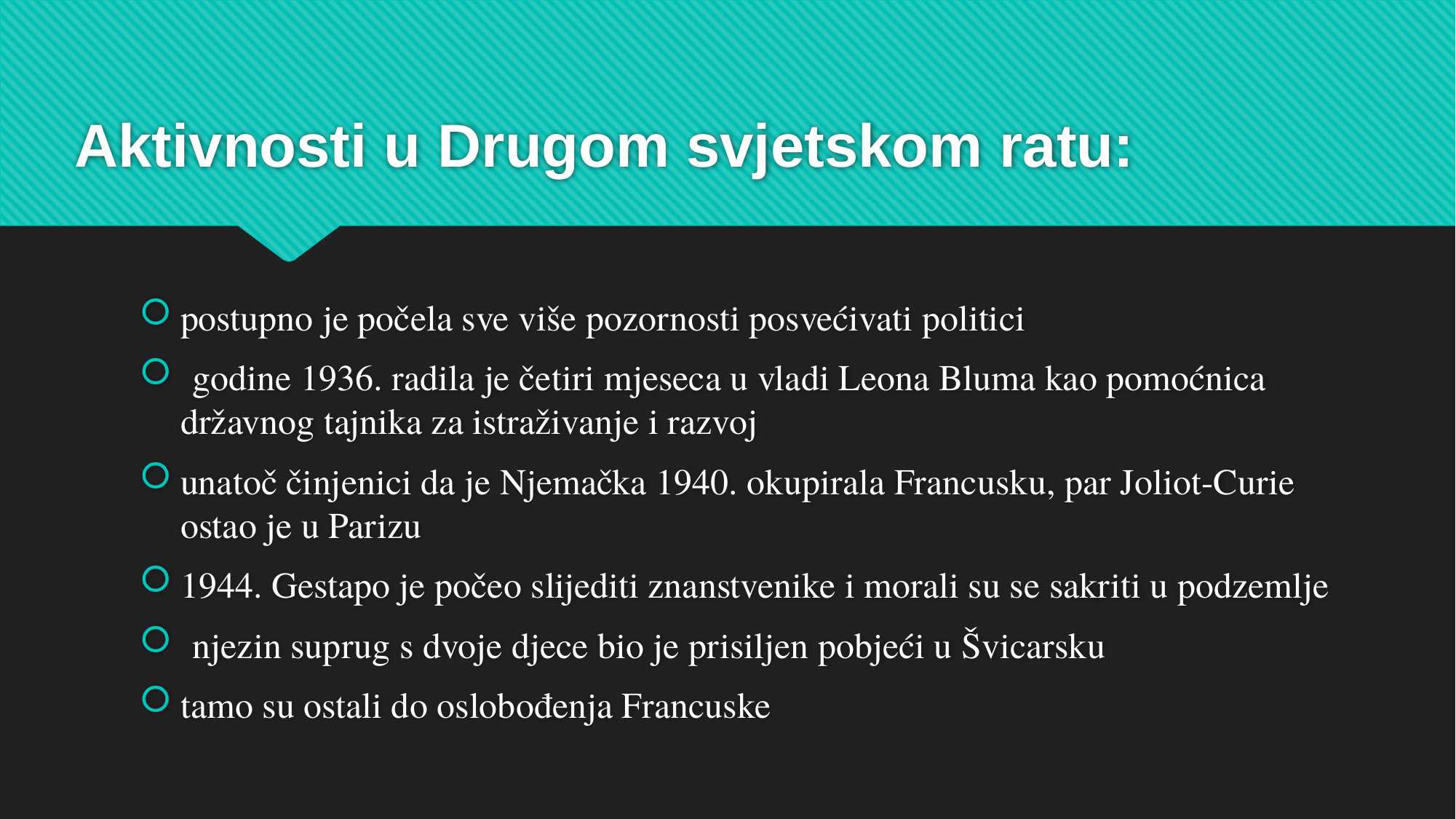

# Aktivnosti u Drugom svjetskom ratu:
postupno je počela sve više pozornosti posvećivati politici
 godine 1936. radila je četiri mjeseca u vladi Leona Bluma kao pomoćnica državnog tajnika za istraživanje i razvoj
unatoč činjenici da je Njemačka 1940. okupirala Francusku, par Joliot-Curie ostao je u Parizu
1944. Gestapo je počeo slijediti znanstvenike i morali su se sakriti u podzemlje
 njezin suprug s dvoje djece bio je prisiljen pobjeći u Švicarsku
tamo su ostali do oslobođenja Francuske